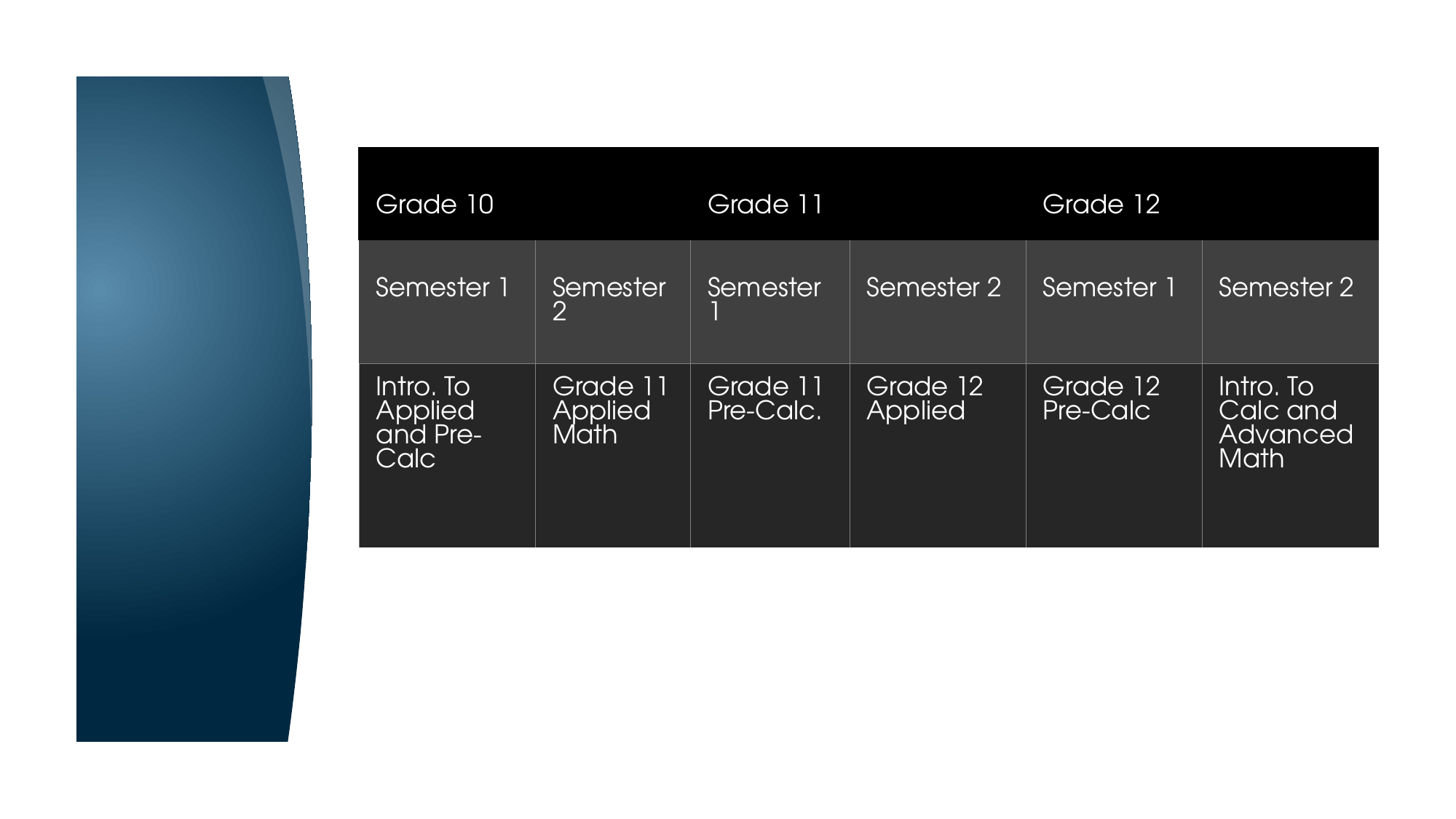

| Grade 10 |  | Grade 11 |  | Grade 12 |  |
| --- | --- | --- | --- | --- | --- |
| Semester 1 | Semester 2 | Semester 1 | Semester 2 | Semester 1 | Semester 2 |
| Intro. To Applied and Pre-Calc | Grade 11 Applied Math | Grade 11 Pre-Calc. | Grade 12 Applied | Grade 12 Pre-Calc | Intro. To Calc and Advanced Math |